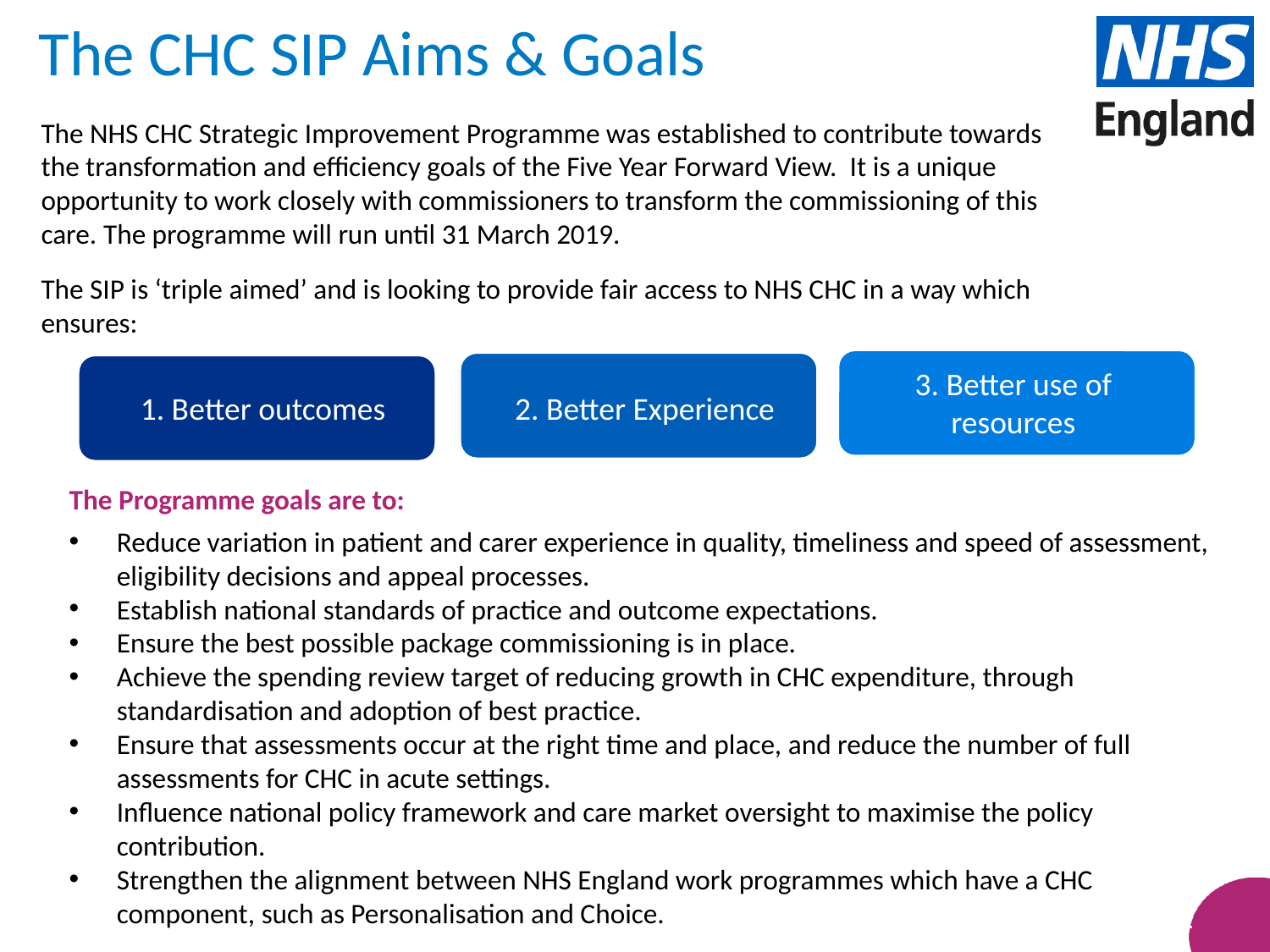

The CHC SIP Aims & Goals
The NHS CHC Strategic Improvement Programme was established to contribute towards the transformation and efficiency goals of the Five Year Forward View.  It is a unique opportunity to work closely with commissioners to transform the commissioning of this care. The programme will run until 31 March 2019.

The SIP is ‘triple aimed’ and is looking to provide fair access to NHS CHC in a way which ensures:

3. Better use of resources
1. Better outcomes
2. Better Experience
The Programme goals are to:

Reduce variation in patient and carer experience in quality, timeliness and speed of assessment, eligibility decisions and appeal processes.
Establish national standards of practice and outcome expectations.
Ensure the best possible package commissioning is in place.
Achieve the spending review target of reducing growth in CHC expenditure, through standardisation and adoption of best practice.
Ensure that assessments occur at the right time and place, and reduce the number of full assessments for CHC in acute settings.
Influence national policy framework and care market oversight to maximise the policy contribution.
Strengthen the alignment between NHS England work programmes which have a CHC component, such as Personalisation and Choice.